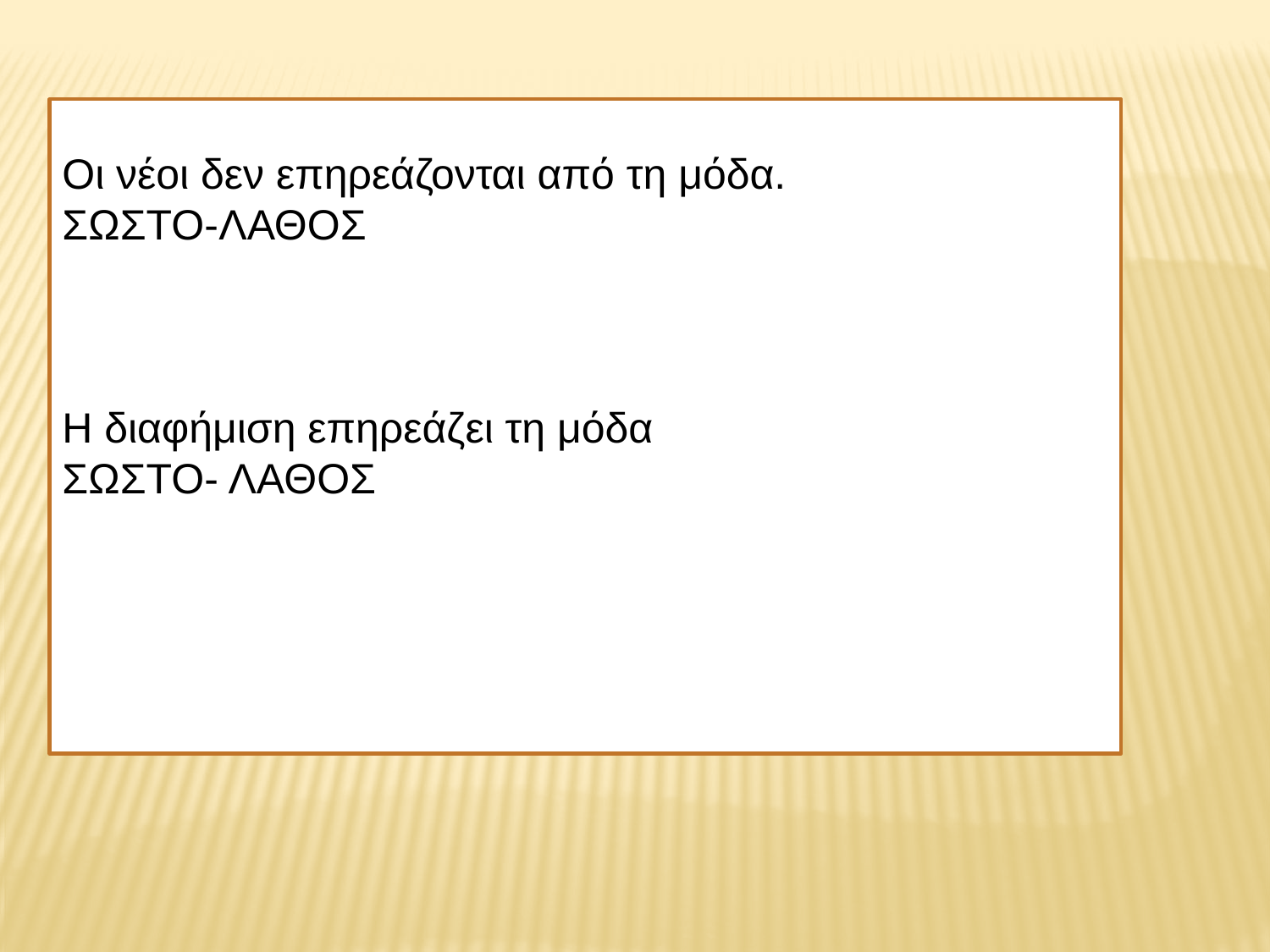

Οι νέοι δεν επηρεάζονται από τη μόδα.
ΣΩΣΤΟ-ΛΑΘΟΣ

Η διαφήμιση επηρεάζει τη μόδα
ΣΩΣΤΟ- ΛΑΘΟΣ